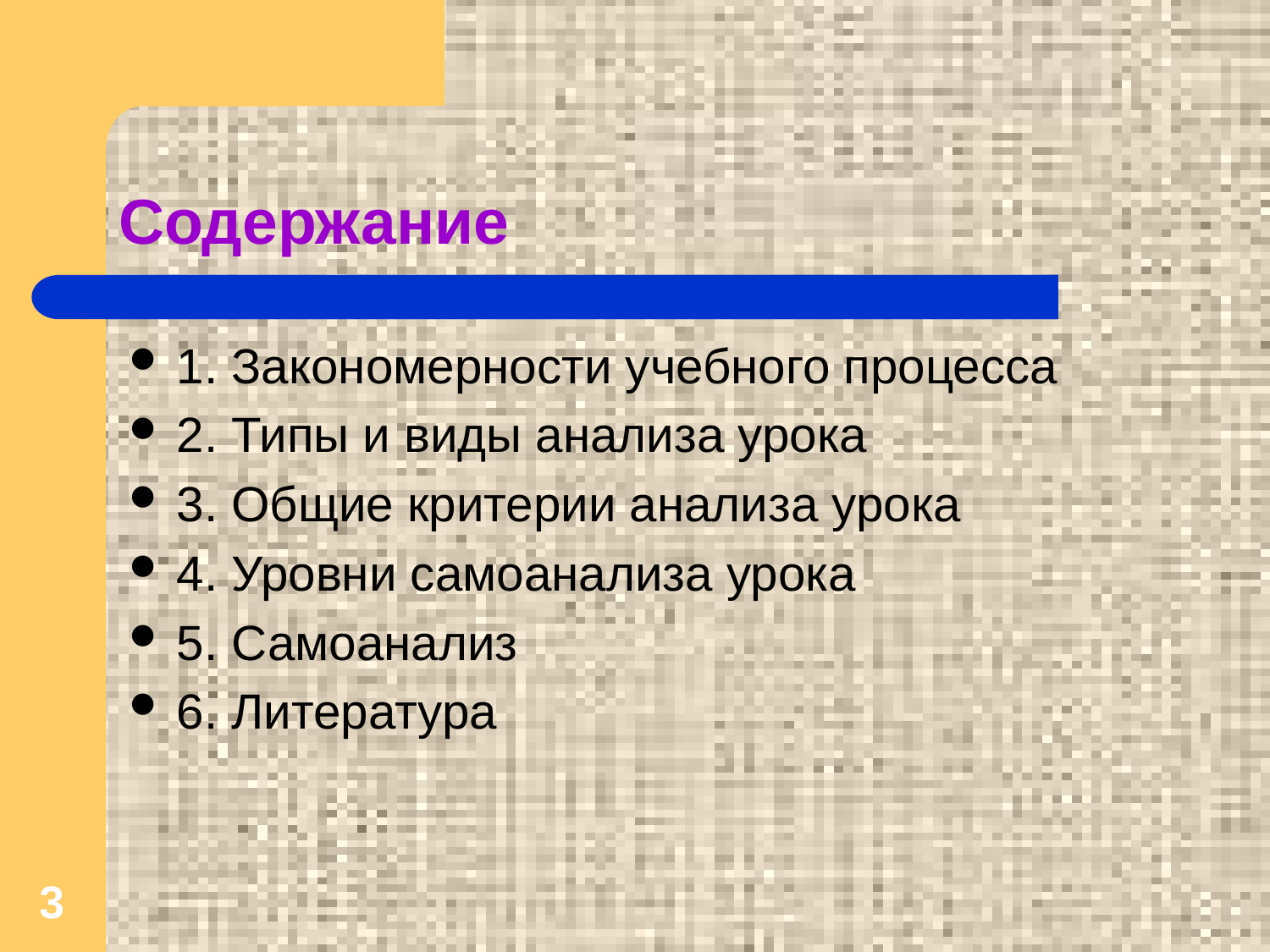

Содержание
1. Закономерности учебного процесса
2. Типы и виды анализа урока
3. Общие критерии анализа урока
4. Уровни самоанализа урока
5. Самоанализ
6. Литература
3